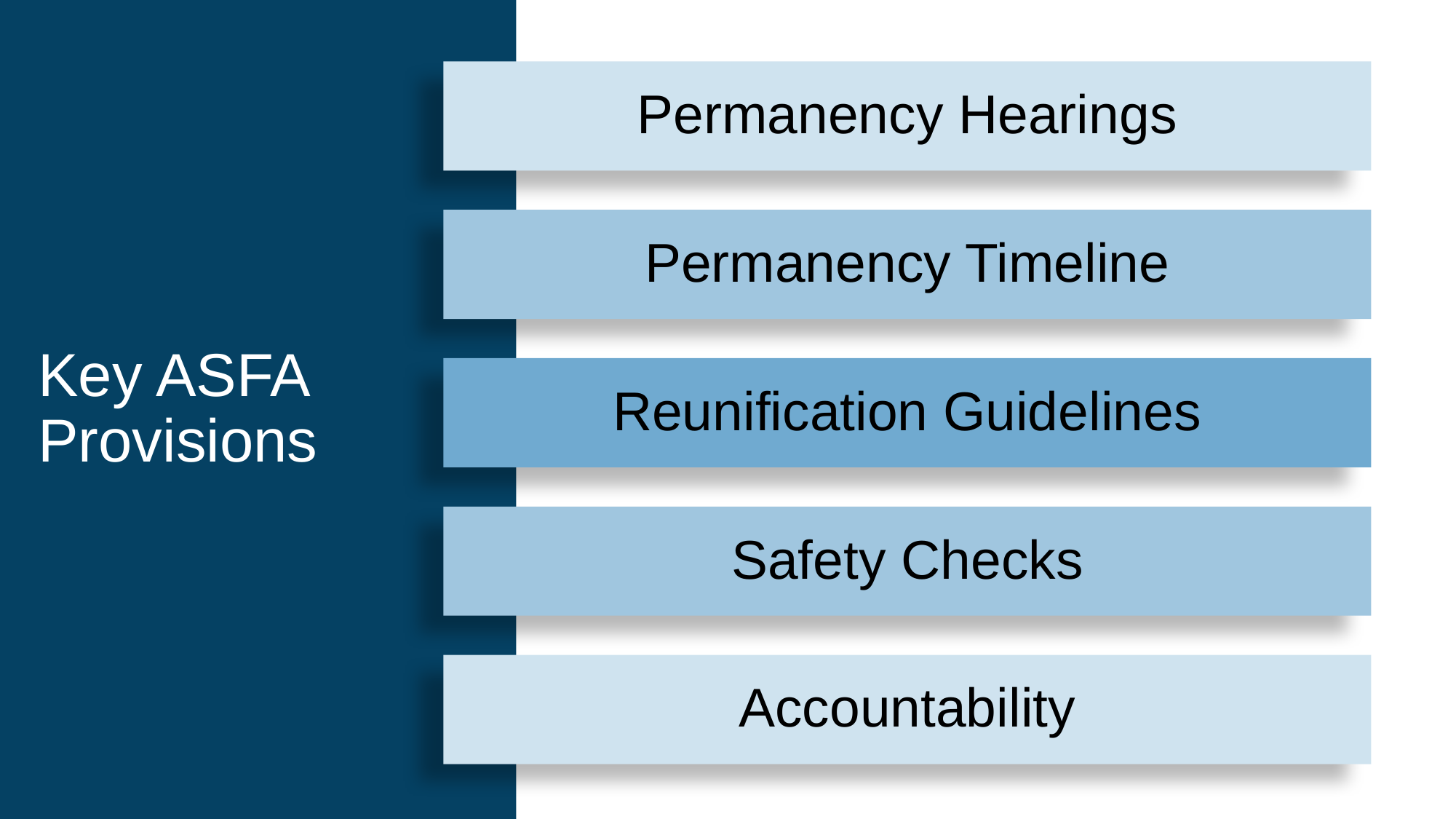

# Key ASFA Provisions
Permanency Hearings
Permanency Timeline
Reunification Guidelines
Safety Checks
Accountability